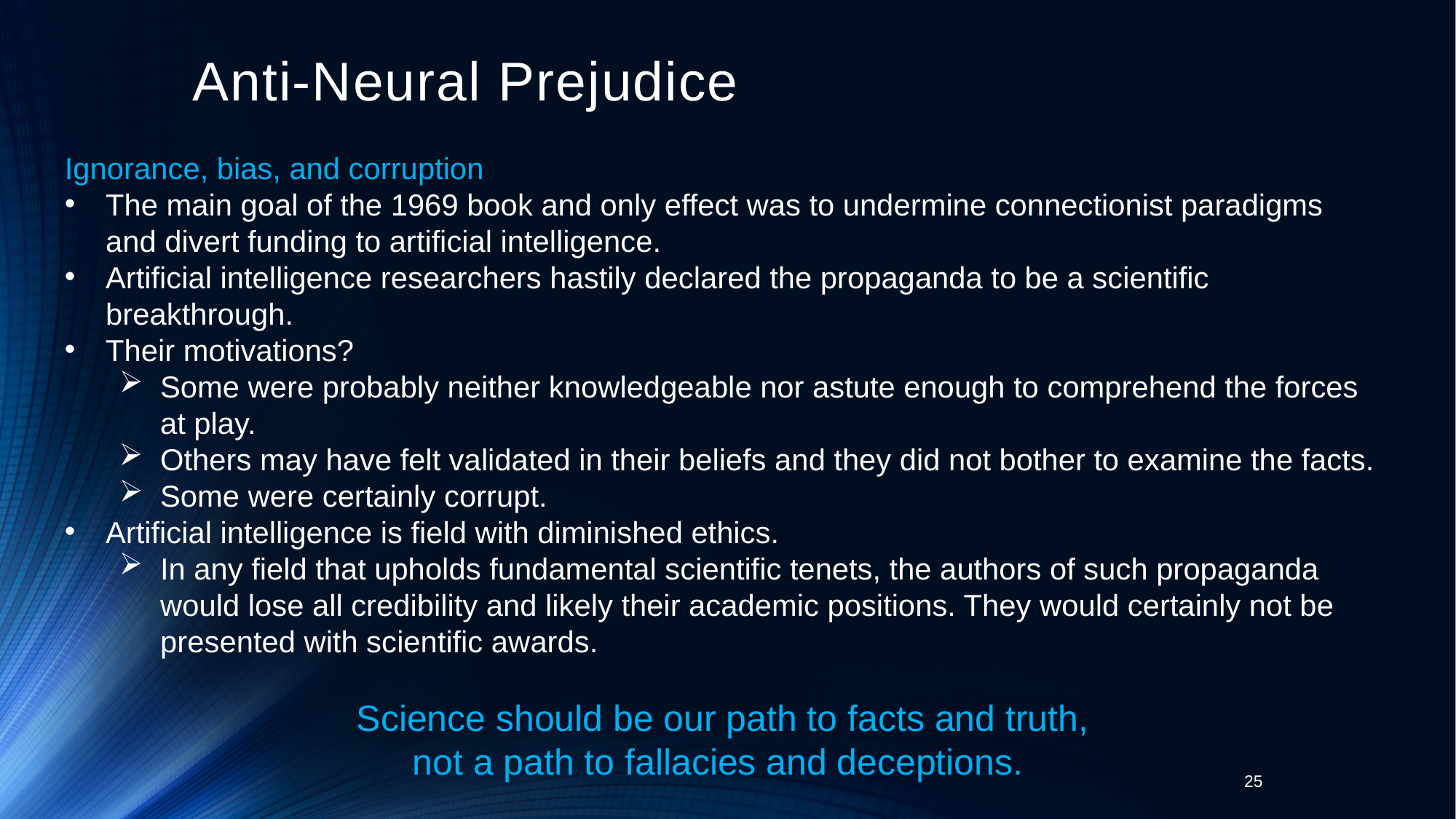

# Anti-Neural Prejudice
Ignorance, bias, and corruption
The main goal of the 1969 book and only effect was to undermine connectionist paradigms and divert funding to artificial intelligence.
Artificial intelligence researchers hastily declared the propaganda to be a scientific breakthrough.
Their motivations?
Some were probably neither knowledgeable nor astute enough to comprehend the forces at play.
Others may have felt validated in their beliefs and they did not bother to examine the facts.
Some were certainly corrupt.
Artificial intelligence is field with diminished ethics.
In any field that upholds fundamental scientific tenets, the authors of such propaganda would lose all credibility and likely their academic positions. They would certainly not be presented with scientific awards.

Science should be our path to facts and truth,
not a path to fallacies and deceptions.
25